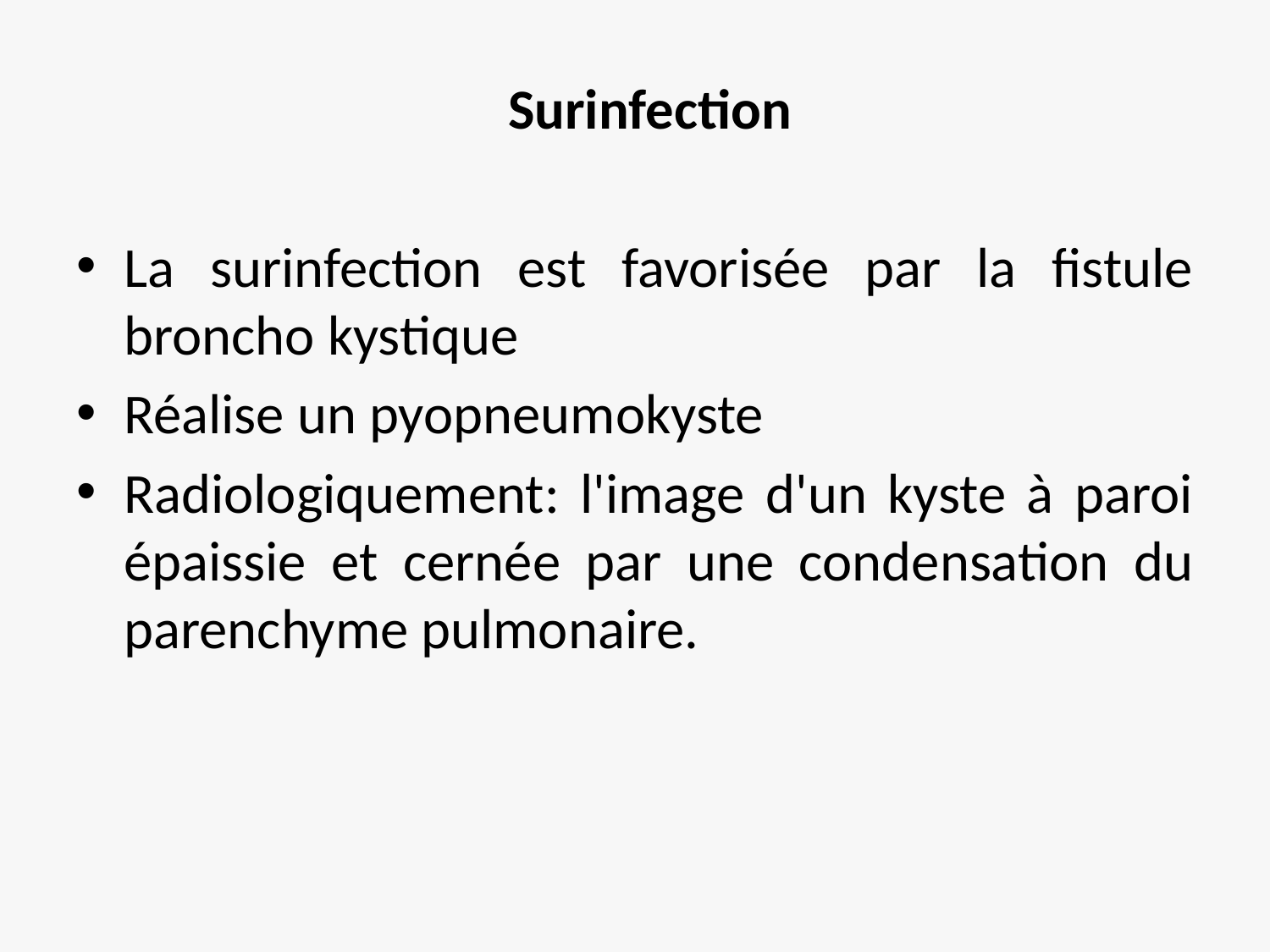

Surinfection

La surinfection est favorisée par la fistule broncho kystique
Réalise un pyopneumokyste
Radiologiquement: l'image d'un kyste à paroi épaissie et cernée par une condensation du parenchyme pulmonaire.